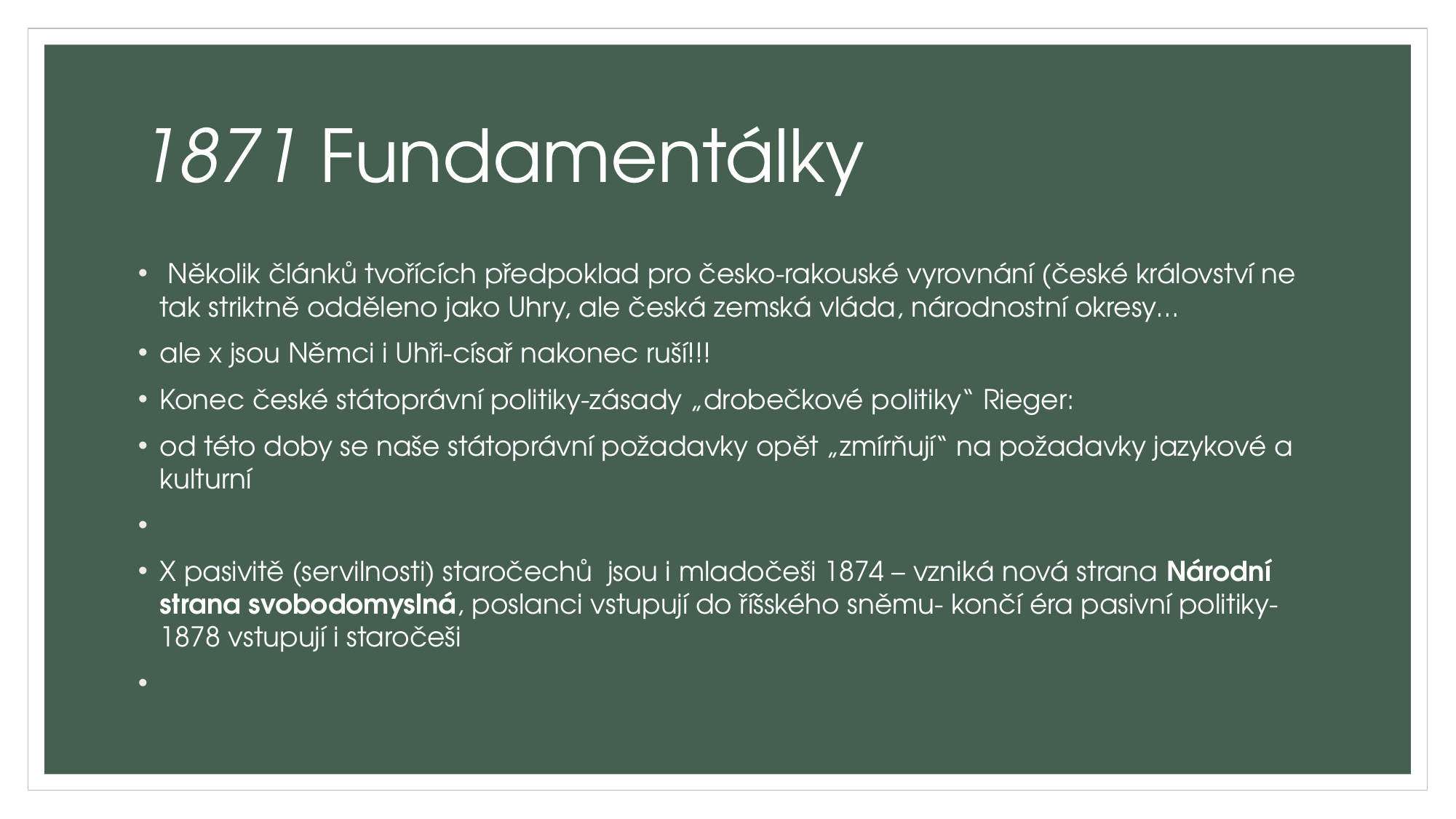

# 1871 Fundamentálky
 Několik článků tvořících předpoklad pro česko-rakouské vyrovnání (české království ne tak striktně odděleno jako Uhry, ale česká zemská vláda, národnostní okresy…
ale x jsou Němci i Uhři-císař nakonec ruší!!!
Konec české státoprávní politiky-zásady „drobečkové politiky“ Rieger:
od této doby se naše státoprávní požadavky opět „zmírňují“ na požadavky jazykové a kulturní

X pasivitě (servilnosti) staročechů  jsou i mladočeši 1874 – vzniká nová strana Národní strana svobodomyslná, poslanci vstupují do říšského sněmu- končí éra pasivní politiky-1878 vstupují i staročeši